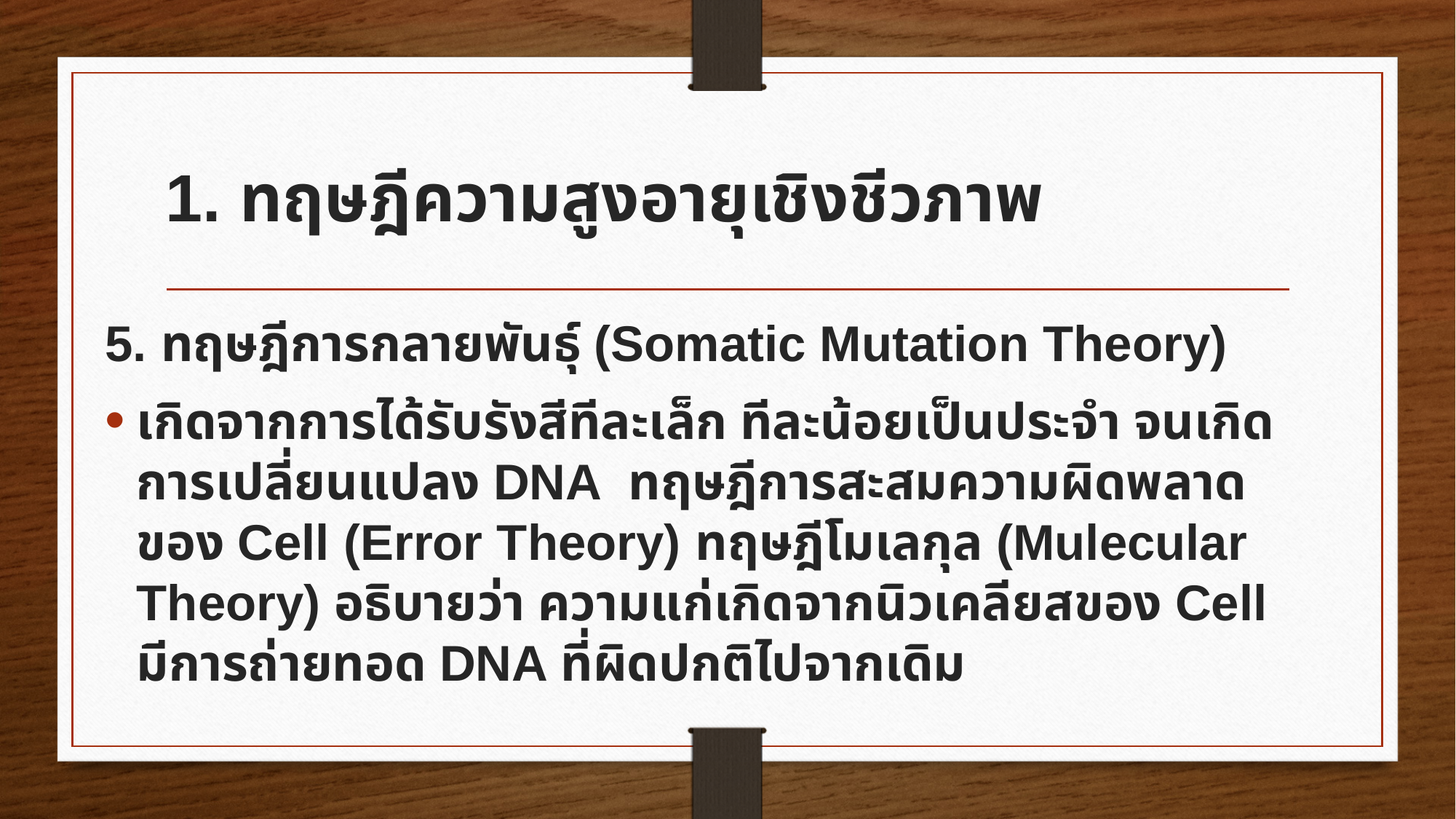

# 1. ทฤษฎีความสูงอายุเชิงชีวภาพ
5. ทฤษฎีการกลายพันธุ์ (Somatic Mutation Theory)
เกิดจากการได้รับรังสีทีละเล็ก ทีละน้อยเป็นประจำ จนเกิดการเปลี่ยนแปลง DNA  ทฤษฎีการสะสมความผิดพลาดของ Cell (Error Theory) ทฤษฎีโมเลกุล (Mulecular Theory) อธิบายว่า ความแก่เกิดจากนิวเคลียสของ Cell มีการถ่ายทอด DNA ที่ผิดปกติไปจากเดิม